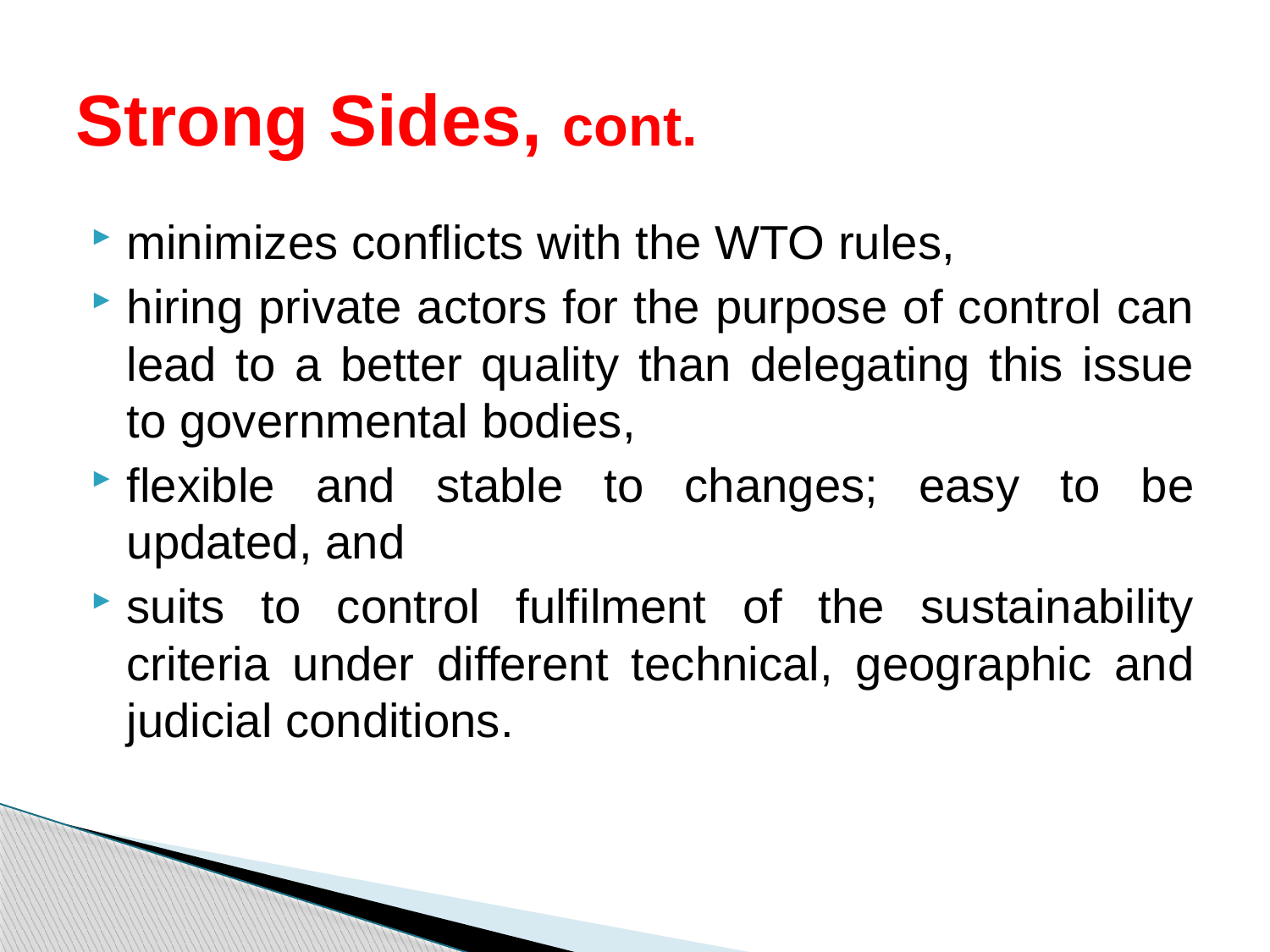

# Strong Sides, cont.
minimizes conflicts with the WTO rules,
hiring private actors for the purpose of control can lead to a better quality than delegating this issue to governmental bodies,
flexible and stable to changes; easy to be updated, and
suits to control fulfilment of the sustainability criteria under different technical, geographic and judicial conditions.